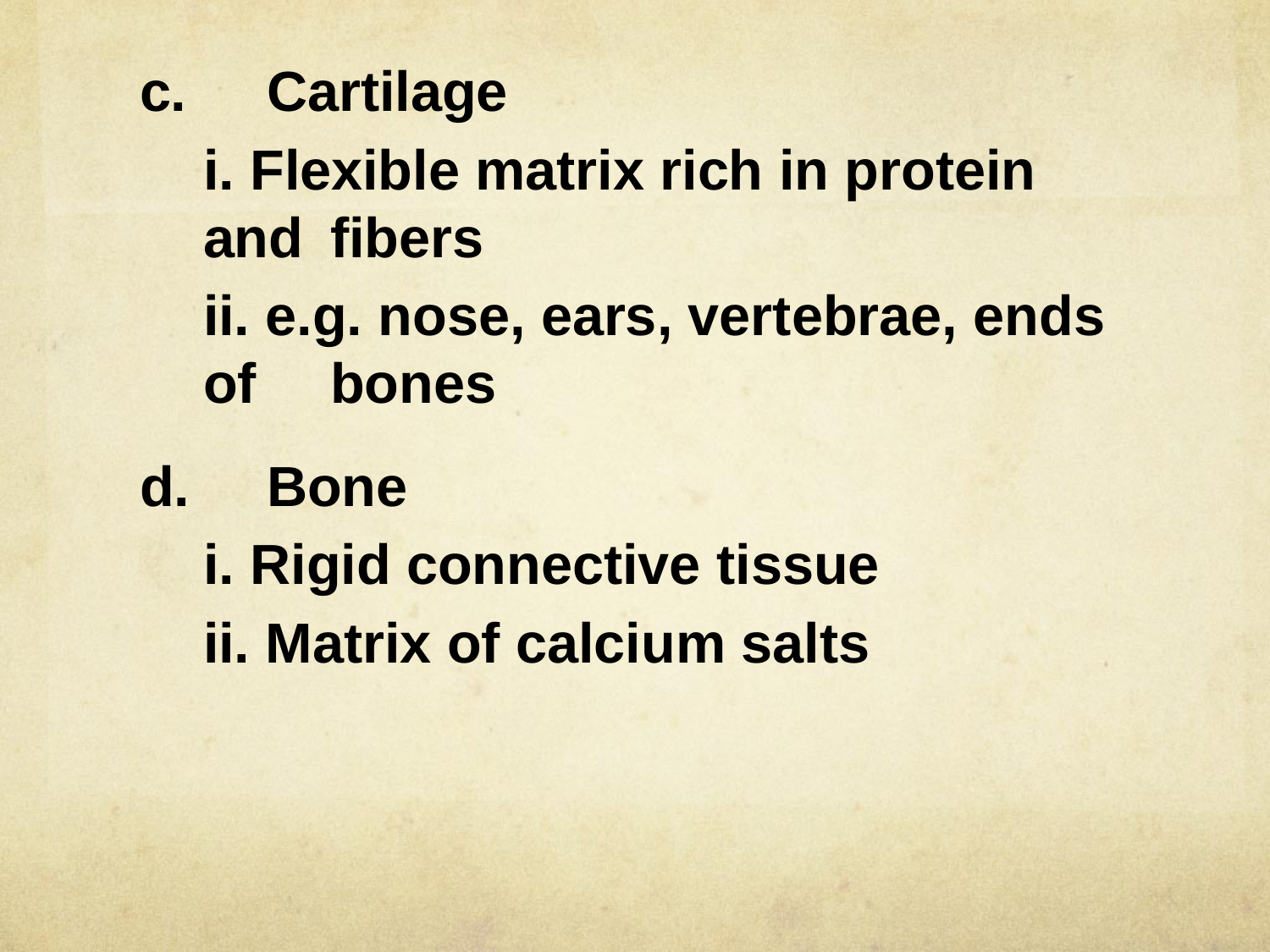

c.	Cartilage
i. Flexible matrix rich in protein and 	fibers
ii. e.g. nose, ears, vertebrae, ends of 	bones
d.	Bone
i. Rigid connective tissue
ii. Matrix of calcium salts